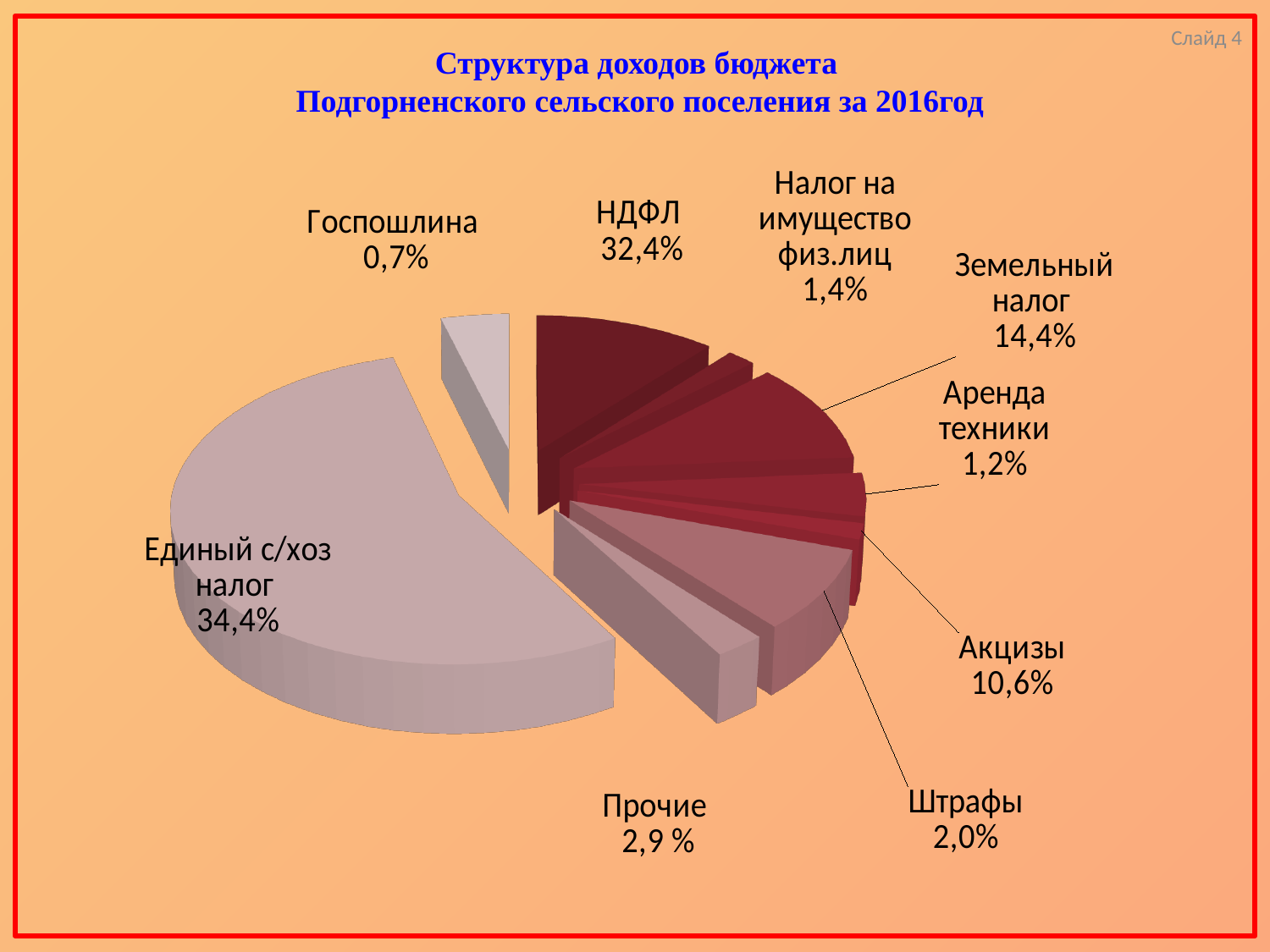

Слайд 4

Структура доходов бюджета
 Подгорненского сельского поселения за 2016год

[unsupported chart]